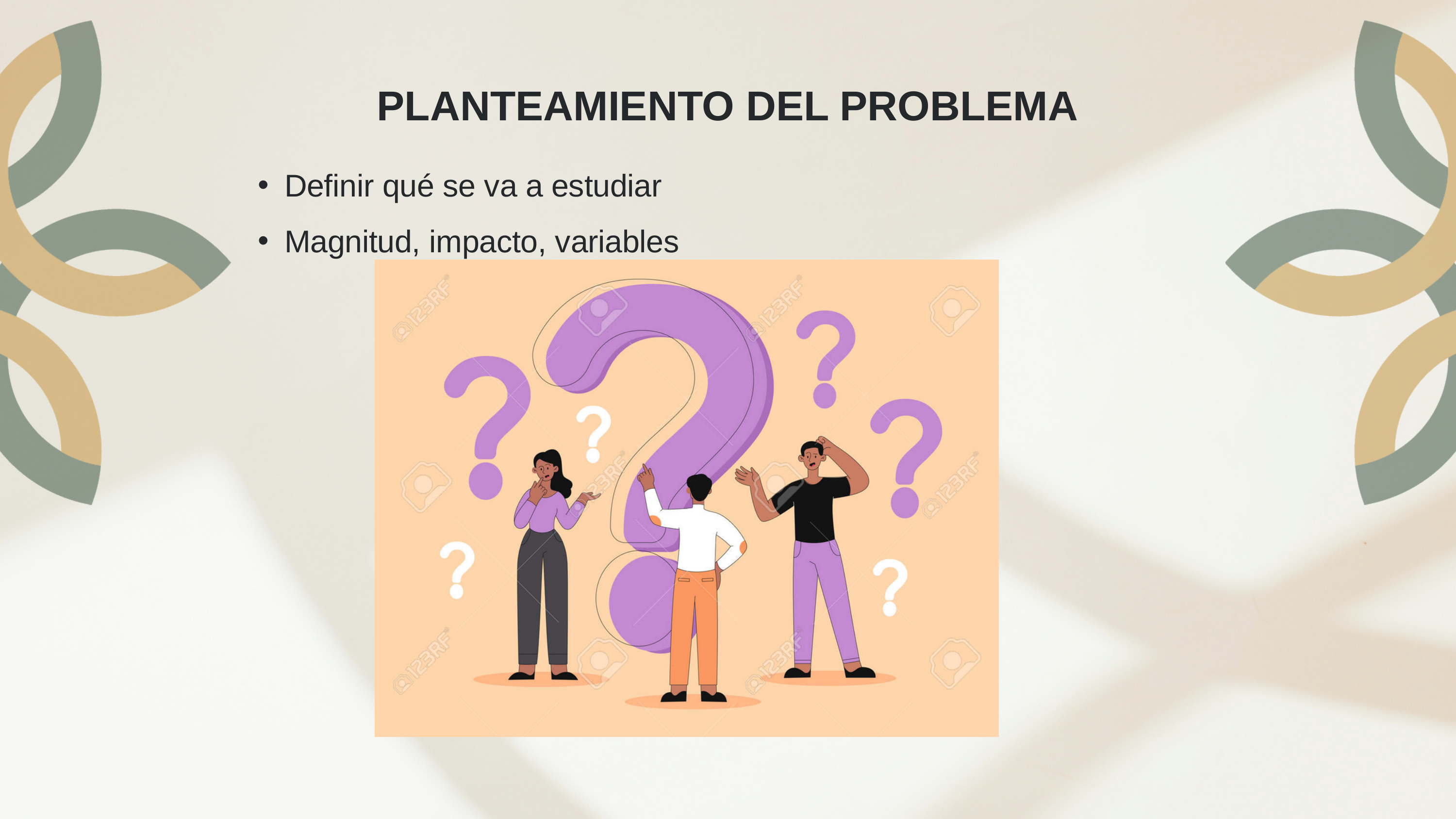

PLANTEAMIENTO DEL PROBLEMA
Definir qué se va a estudiar
Magnitud, impacto, variables